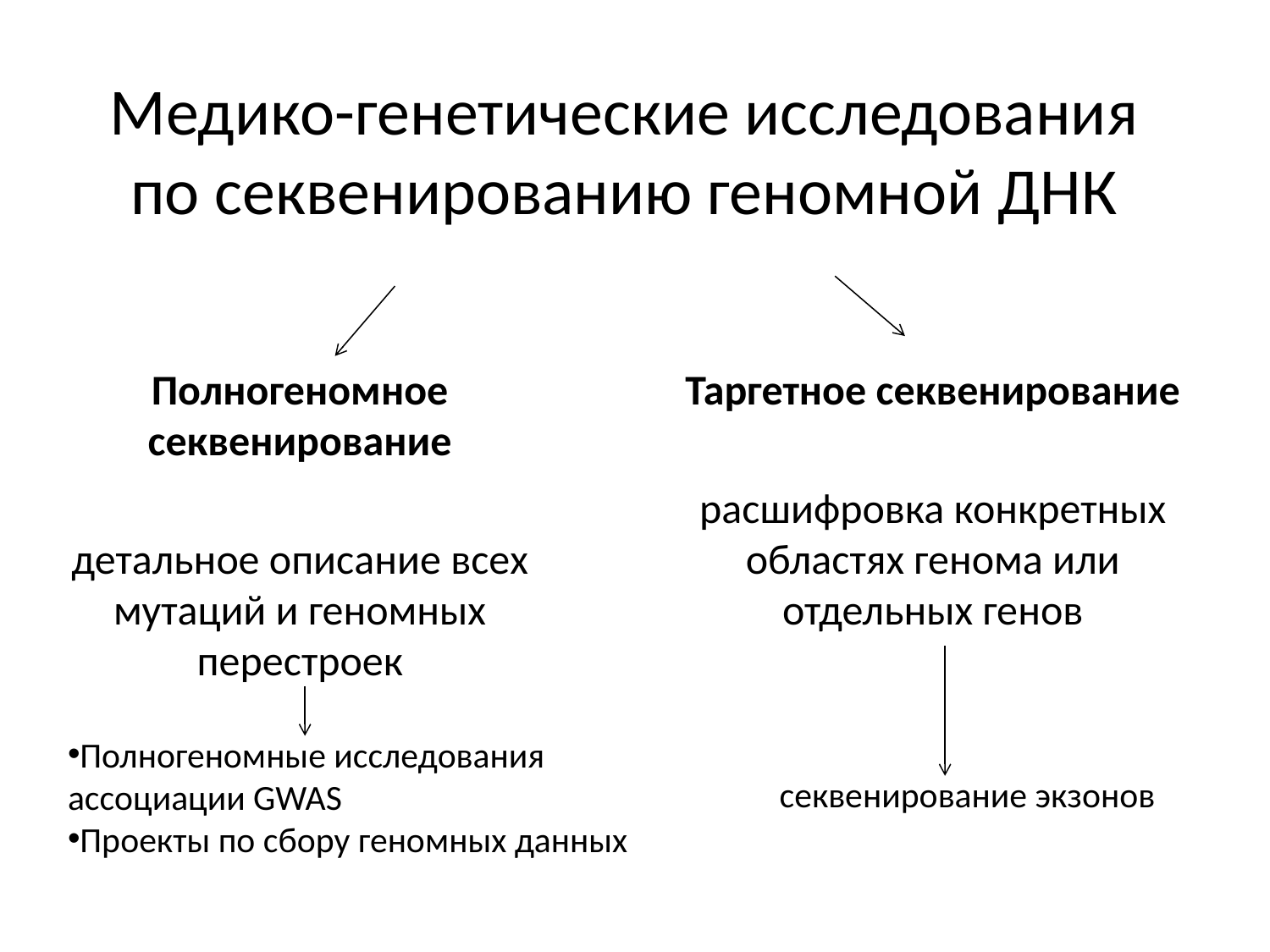

# Медико-генетические исследования по секвенированию геномной ДНК
Полногеномное секвенирование

детальное описание всех мутаций и геномных перестроек
Таргетное секвенирование

расшифровка конкретных областях генома или отдельных генов

Полногеномные исследования ассоциации GWAS
Проекты по сбору геномных данных
секвенирование экзонов